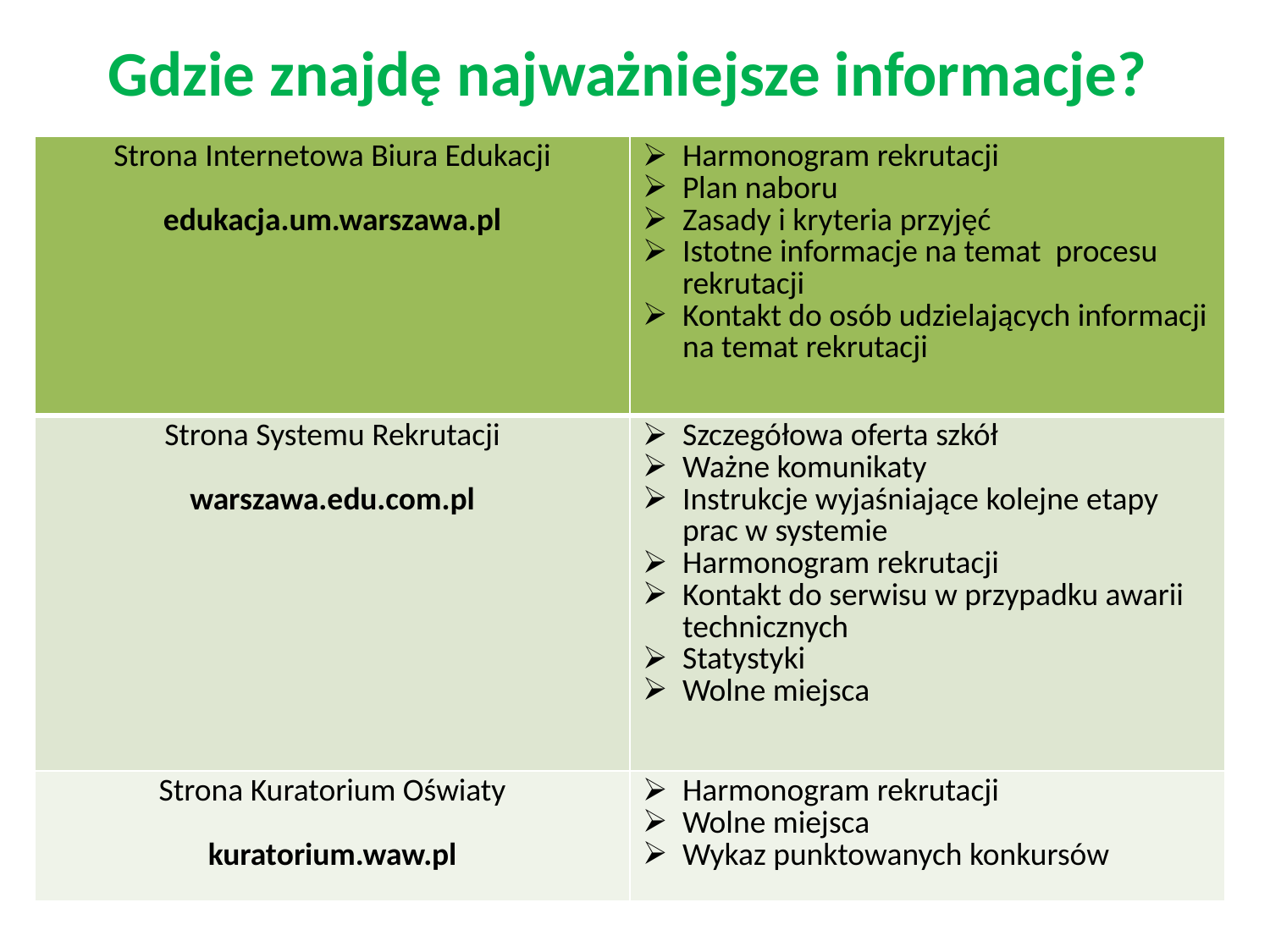

Gdzie znajdę najważniejsze informacje?
| Strona Internetowa Biura Edukacji edukacja.um.warszawa.pl | Harmonogram rekrutacji Plan naboru Zasady i kryteria przyjęć Istotne informacje na temat procesu rekrutacji Kontakt do osób udzielających informacji na temat rekrutacji |
| --- | --- |
| Strona Systemu Rekrutacji warszawa.edu.com.pl | Szczegółowa oferta szkół Ważne komunikaty Instrukcje wyjaśniające kolejne etapy prac w systemie Harmonogram rekrutacji Kontakt do serwisu w przypadku awarii technicznych Statystyki Wolne miejsca |
| Strona Kuratorium Oświaty kuratorium.waw.pl | Harmonogram rekrutacji Wolne miejsca Wykaz punktowanych konkursów |